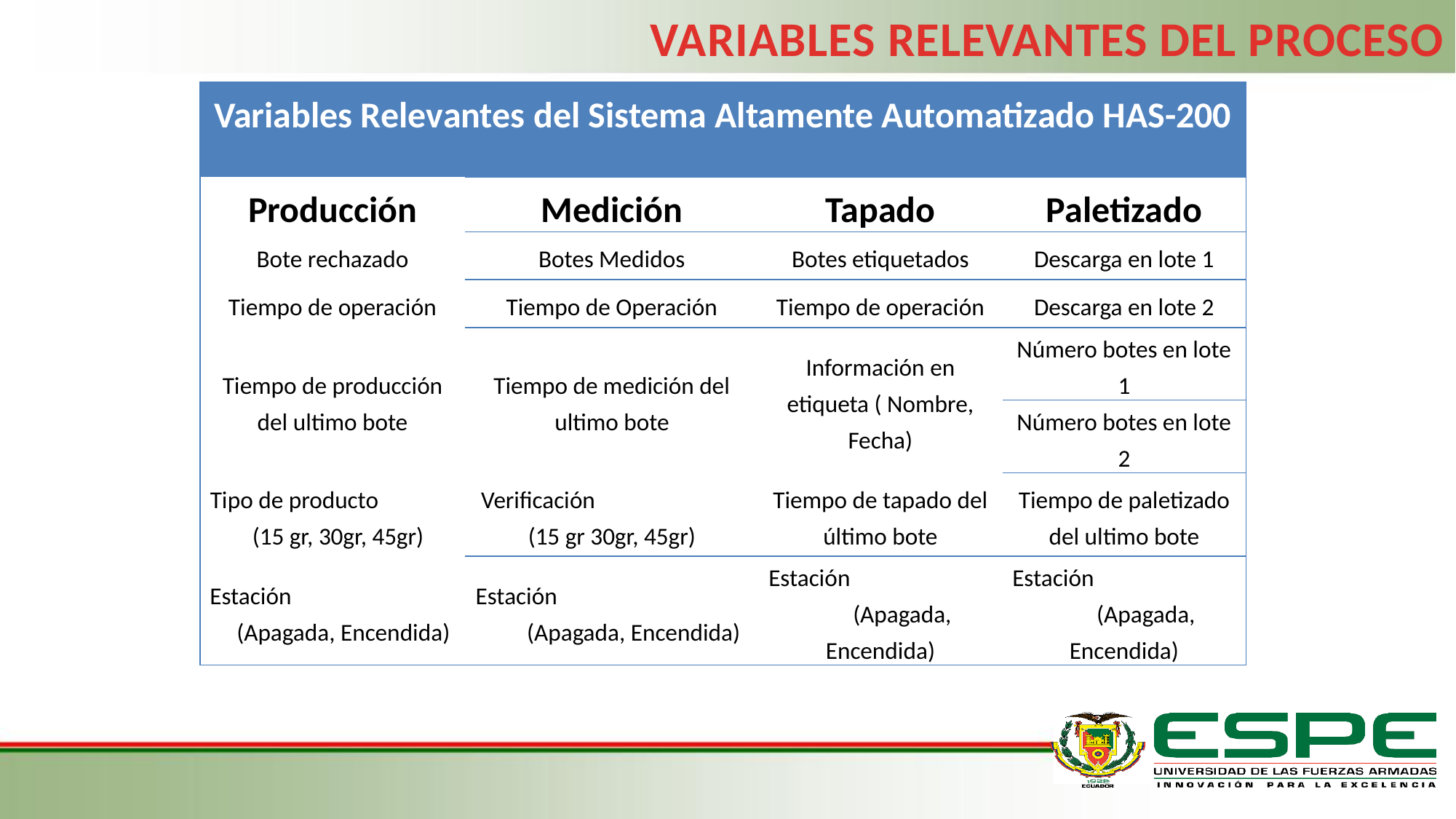

VARIABLES RELEVANTES DEL PROCESO
| Variables Relevantes del Sistema Altamente Automatizado HAS-200 |  |  |  |
| --- | --- | --- | --- |
| Producción | Medición | Tapado | Paletizado |
| Bote rechazado | Botes Medidos | Botes etiquetados | Descarga en lote 1 |
| Tiempo de operación | Tiempo de Operación | Tiempo de operación | Descarga en lote 2 |
| Tiempo de producción del ultimo bote | Tiempo de medición del ultimo bote | Información en etiqueta ( Nombre, Fecha) | Número botes en lote 1 |
|  |  |  | Número botes en lote 2 |
| Tipo de producto (15 gr, 30gr, 45gr) | Verificación (15 gr 30gr, 45gr) | Tiempo de tapado del último bote | Tiempo de paletizado del ultimo bote |
| Estación (Apagada, Encendida) | Estación (Apagada, Encendida) | Estación (Apagada, Encendida) | Estación (Apagada, Encendida) |